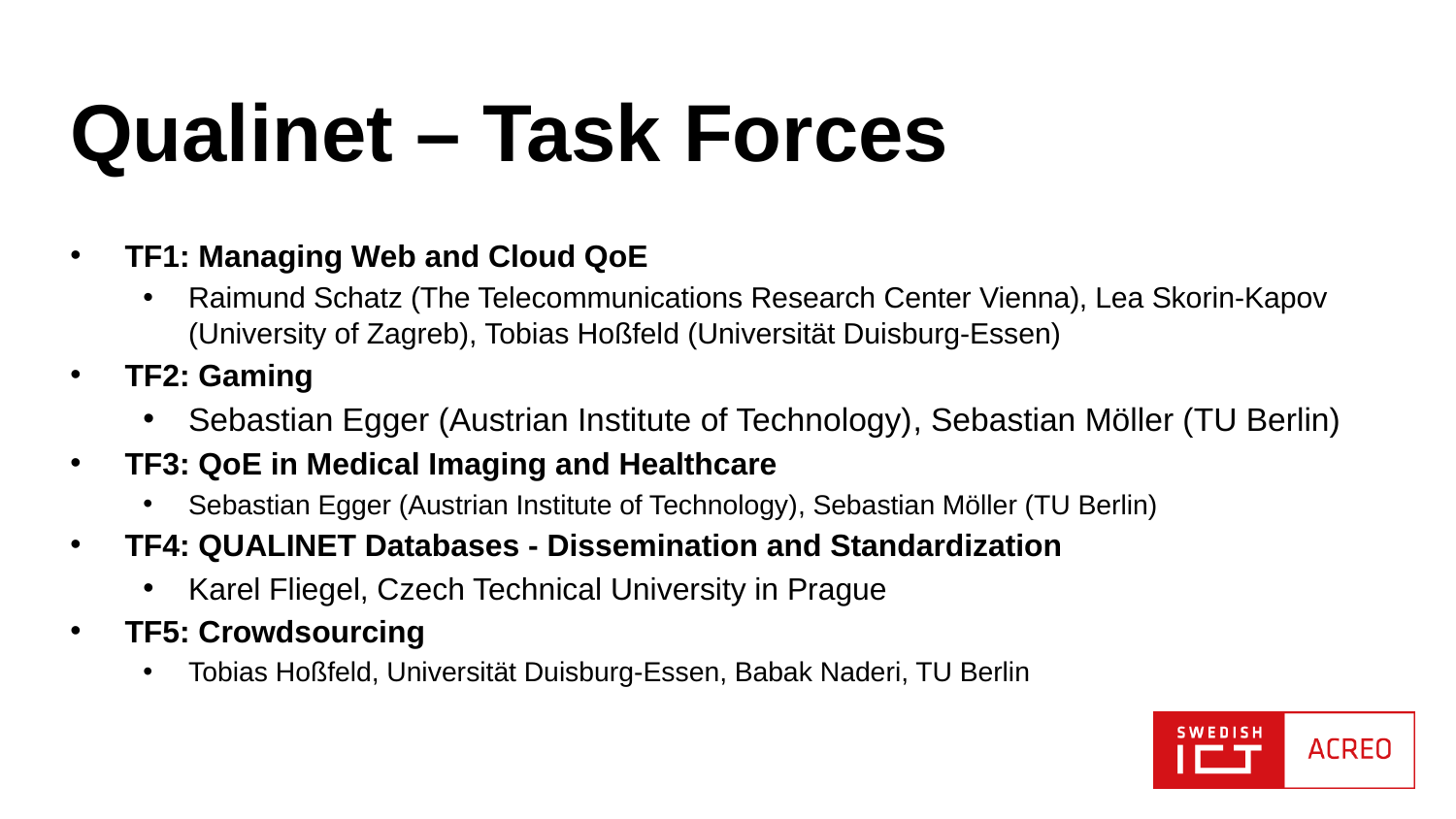

# Qualinet – Task Forces
TF1: Managing Web and Cloud QoE
Raimund Schatz (The Telecommunications Research Center Vienna), Lea Skorin-Kapov (University of Zagreb), Tobias Hoßfeld (Universität Duisburg-Essen)
TF2: Gaming
Sebastian Egger (Austrian Institute of Technology), Sebastian Möller (TU Berlin)
TF3: QoE in Medical Imaging and Healthcare
Sebastian Egger (Austrian Institute of Technology), Sebastian Möller (TU Berlin)
TF4: QUALINET Databases - Dissemination and Standardization
Karel Fliegel, Czech Technical University in Prague
TF5: Crowdsourcing
Tobias Hoßfeld, Universität Duisburg-Essen, Babak Naderi, TU Berlin